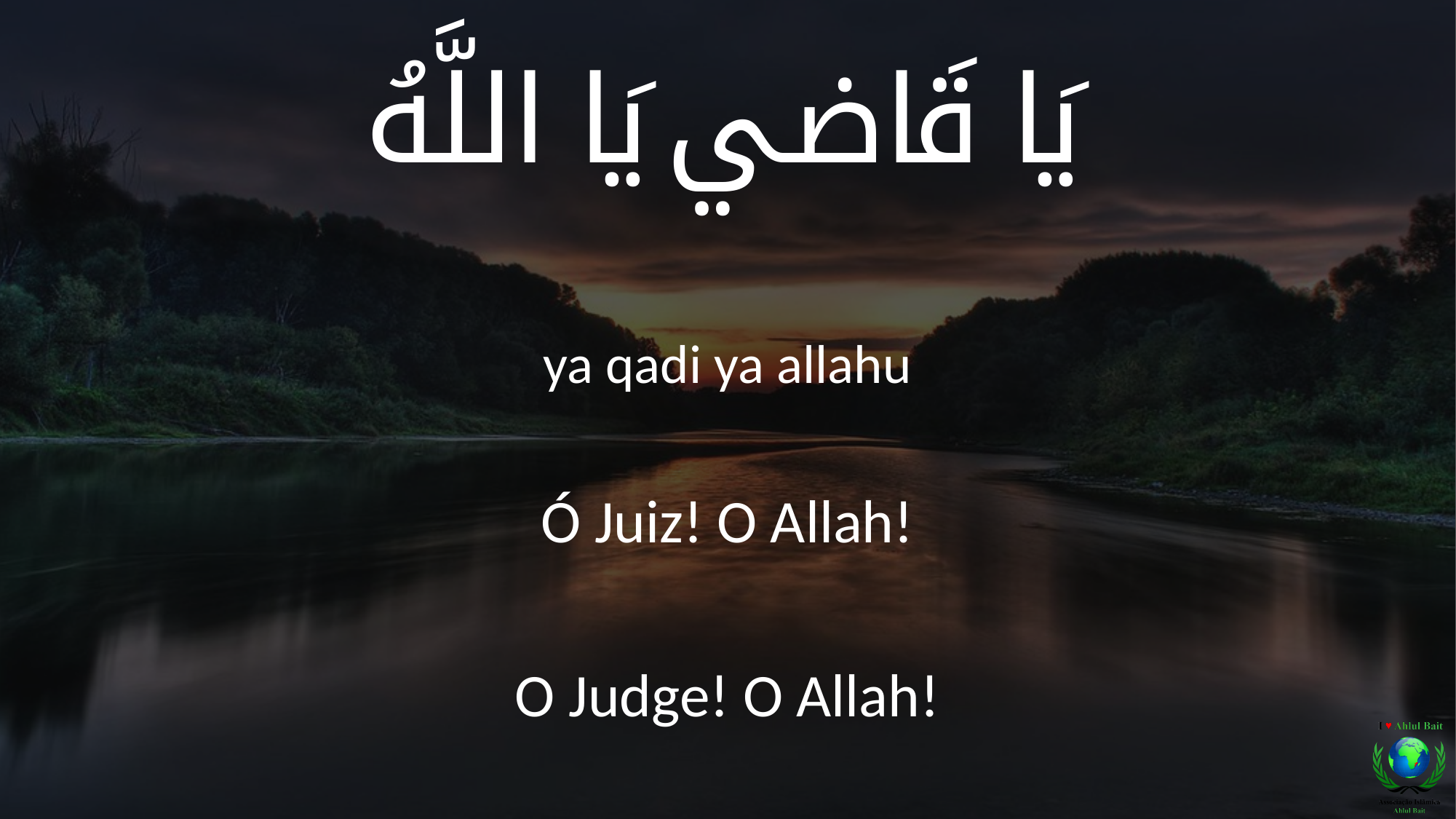

يَا قَاضي يَا اللَّهُ
ya qadi ya allahu
Ó Juiz! O Allah!
O Judge! O Allah!